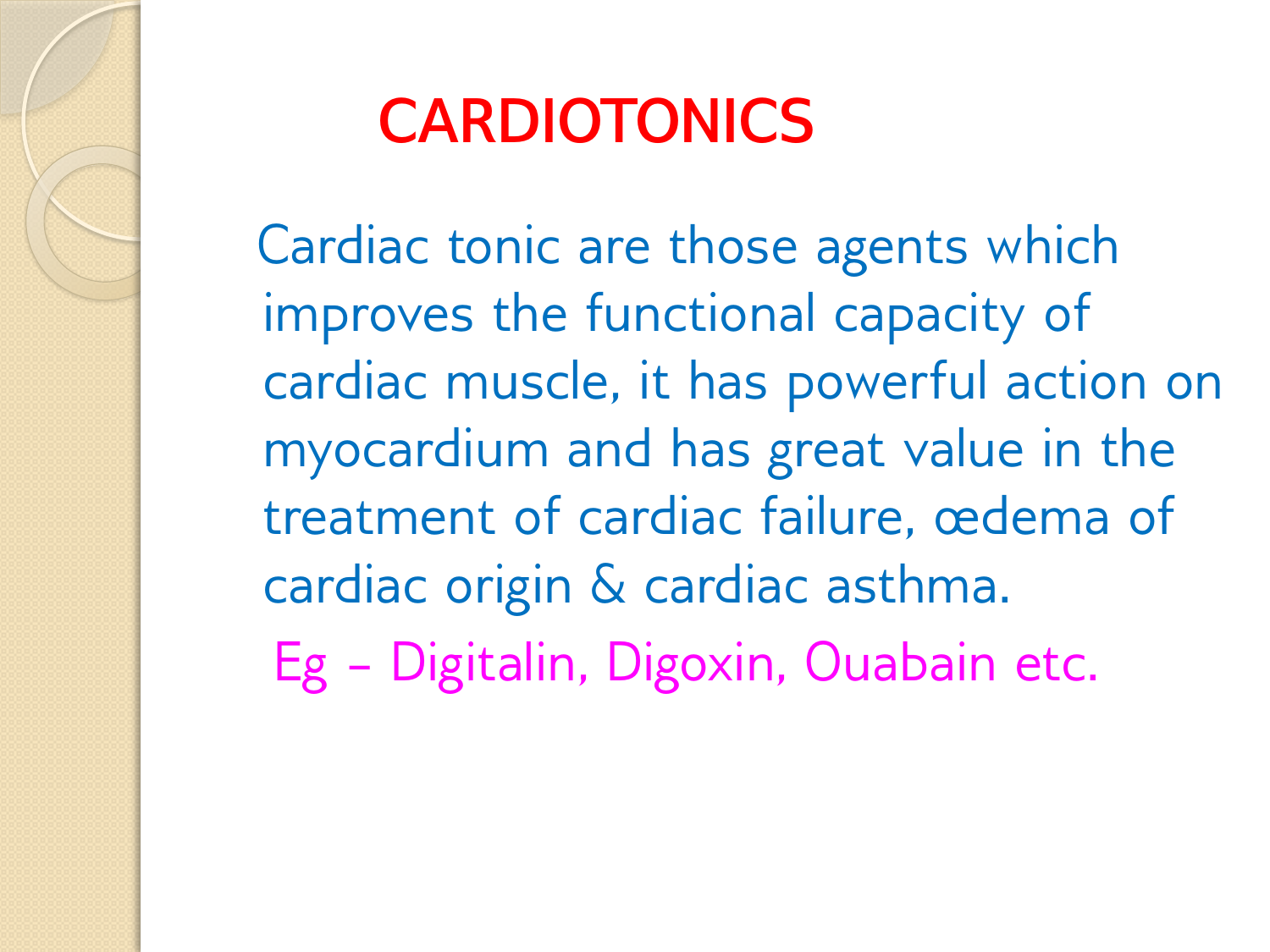

# CARDIOTONICS
  Cardiac tonic are those agents which improves the functional capacity of cardiac muscle, it has powerful action on myocardium and has great value in the treatment of cardiac failure, oedema of cardiac origin & cardiac asthma.
   Eg – Digitalin, Digoxin, Ouabain etc.